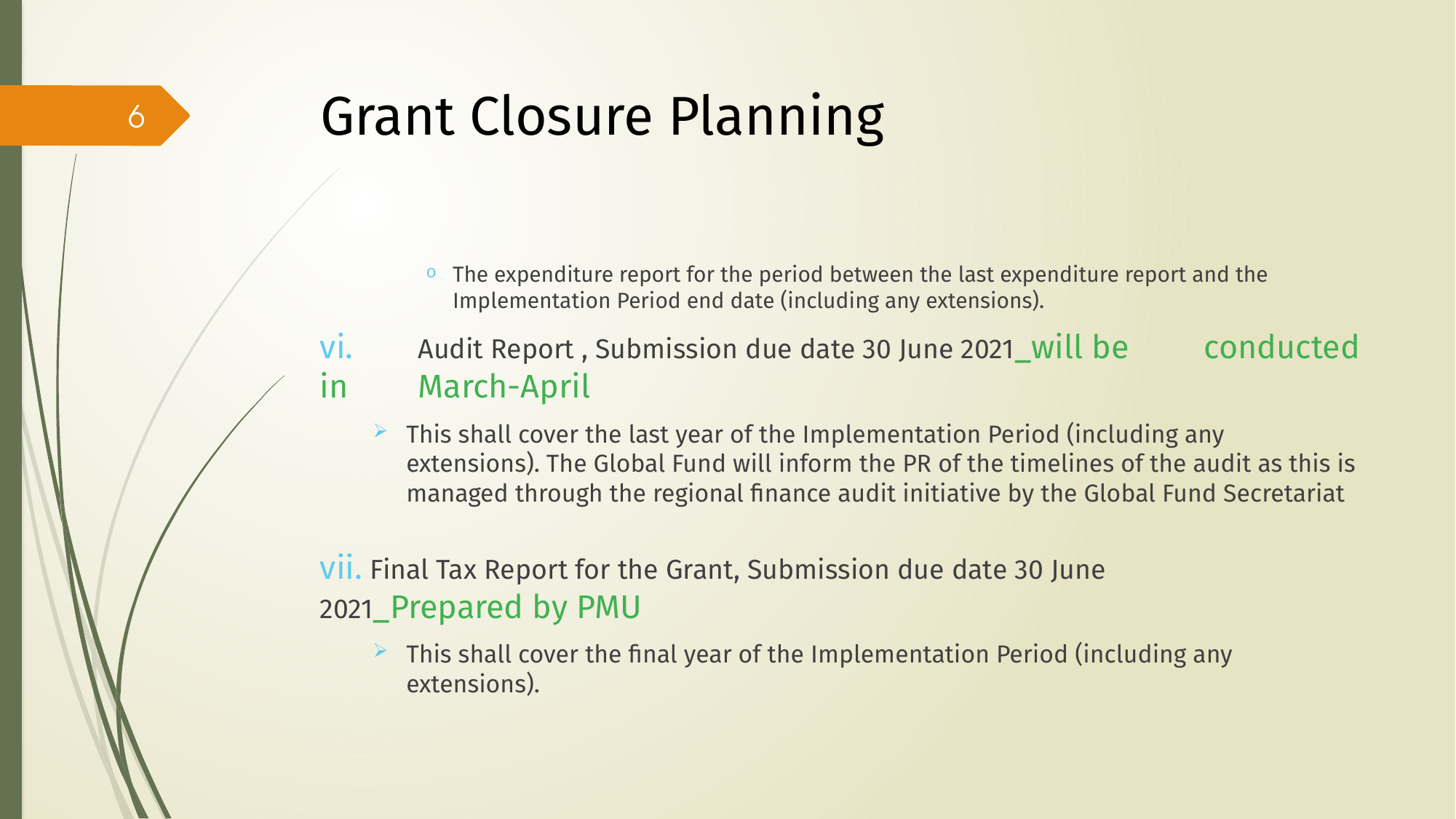

# Grant Closure Planning
6
The expenditure report for the period between the last expenditure report and the Implementation Period end date (including any extensions).
vi.	Audit Report , Submission due date 30 June 2021_will be 	conducted in 	March-April
This shall cover the last year of the Implementation Period (including any extensions). The Global Fund will inform the PR of the timelines of the audit as this is managed through the regional finance audit initiative by the Global Fund Secretariat
vii. Final Tax Report for the Grant, Submission due date 30 June  	 	2021_Prepared by PMU
This shall cover the final year of the Implementation Period (including any extensions).